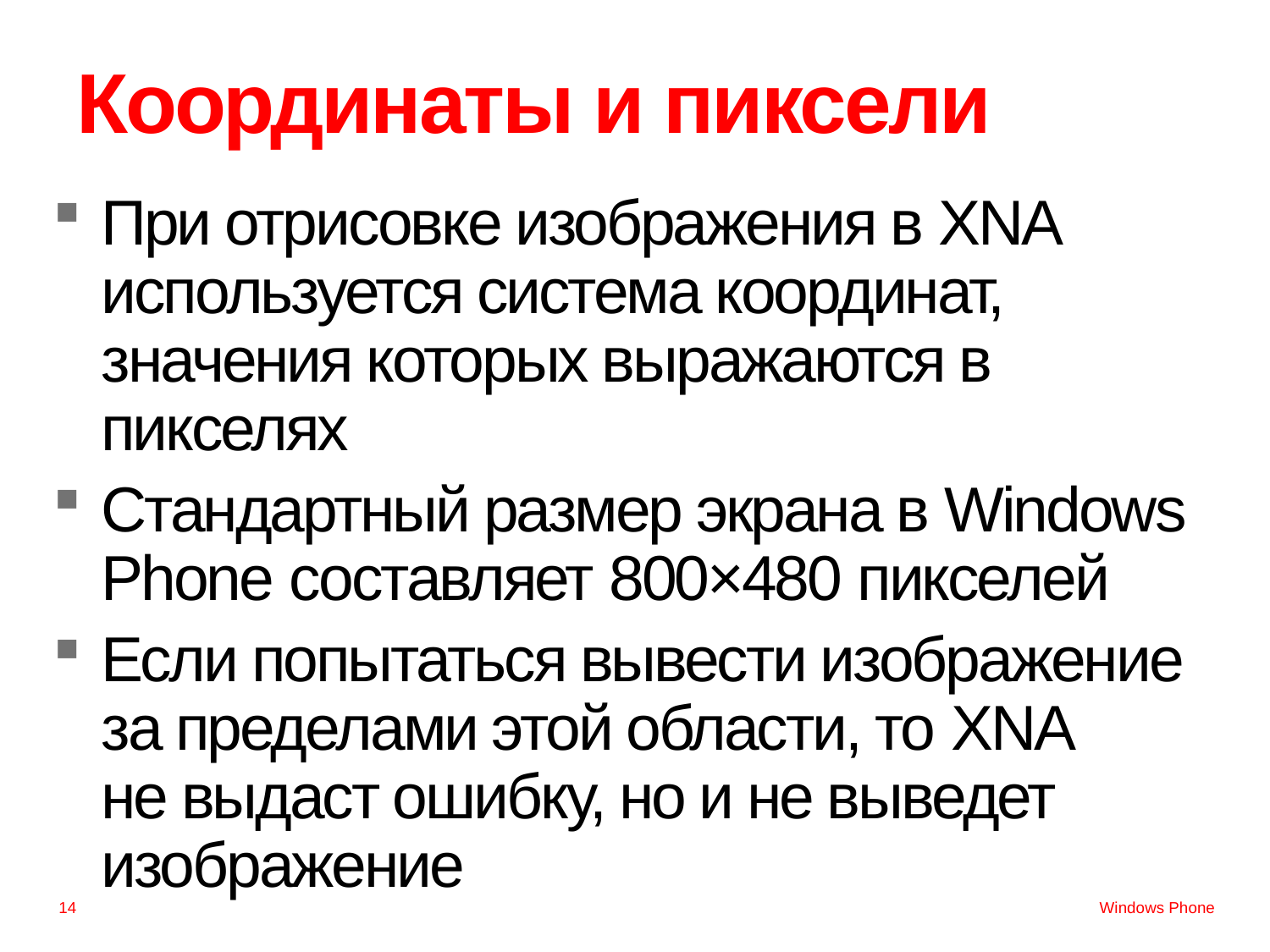

# Координаты и пиксели
При отрисовке изображения в XNA используется система координат, значения которых выражаются в пикселях
Стандартный размер экрана в Windows Phone составляет 800×480 пикселей
Если попытаться вывести изображение
за пределами этой области, то XNA
не выдаст ошибку, но и не выведет изображение
14